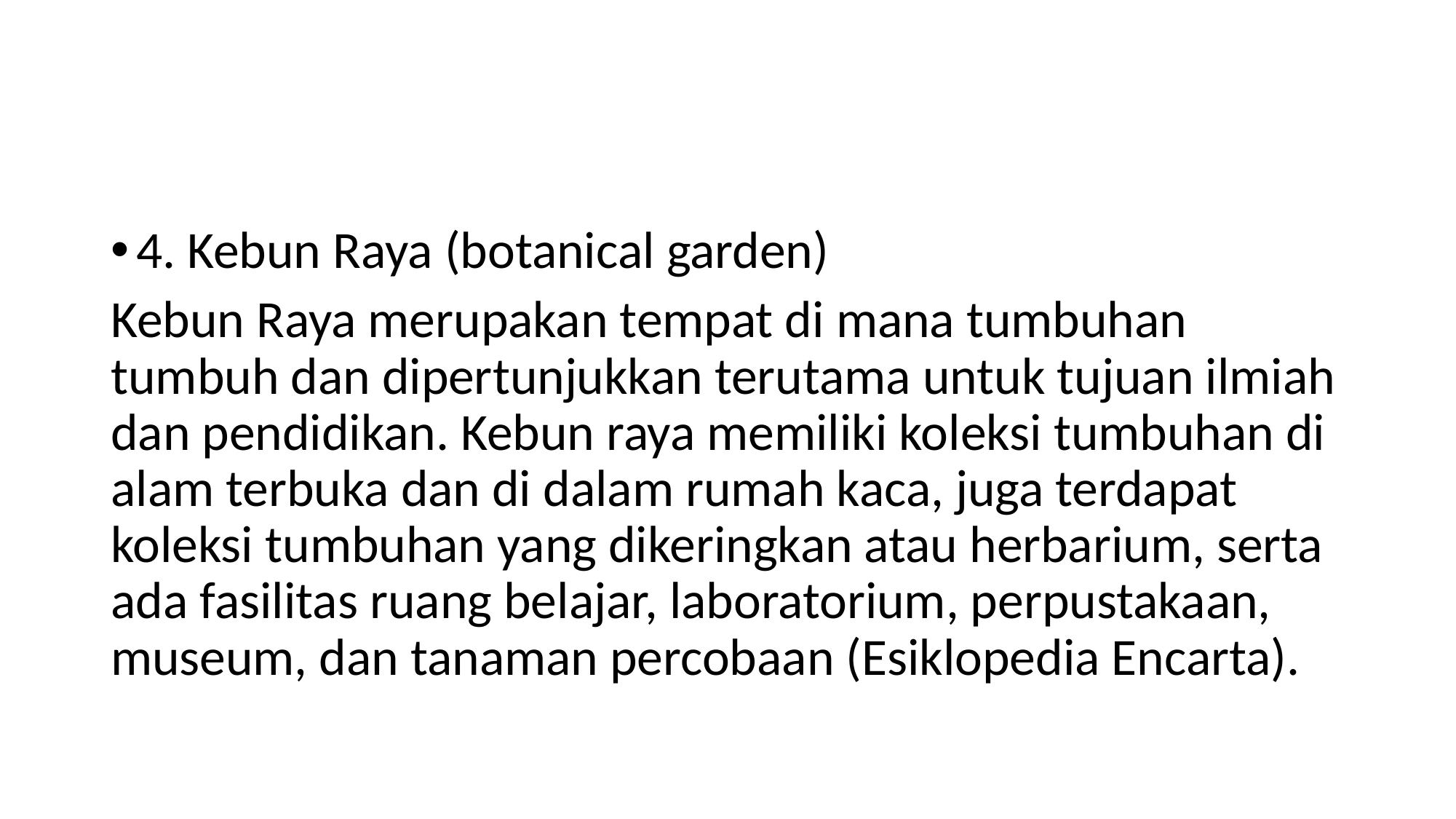

#
4. Kebun Raya (botanical garden)
Kebun Raya merupakan tempat di mana tumbuhan tumbuh dan dipertunjukkan terutama untuk tujuan ilmiah dan pendidikan. Kebun raya memiliki koleksi tumbuhan di alam terbuka dan di dalam rumah kaca, juga terdapat koleksi tumbuhan yang dikeringkan atau herbarium, serta ada fasilitas ruang belajar, laboratorium, perpustakaan, museum, dan tanaman percobaan (Esiklopedia Encarta).